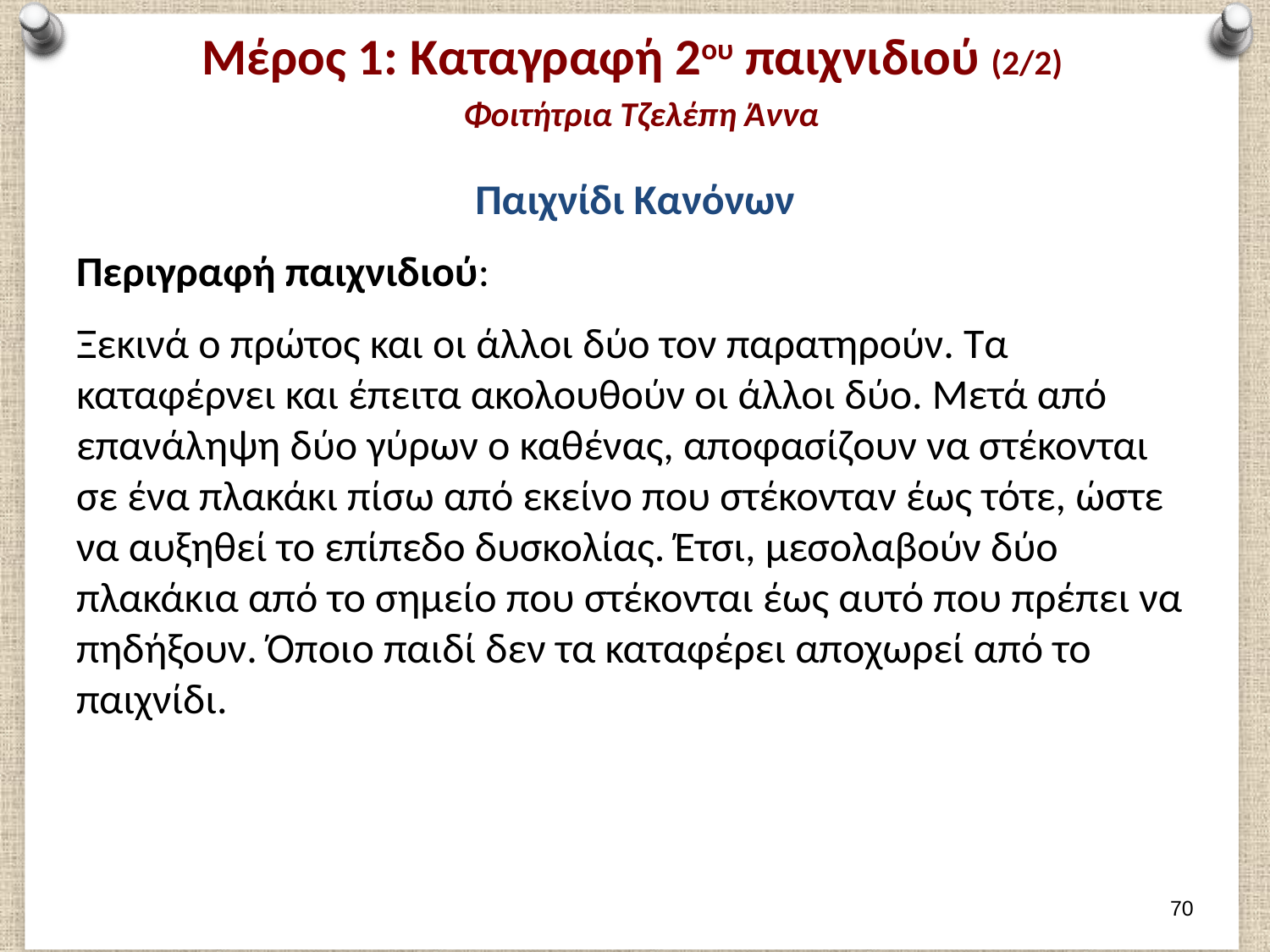

# Μέρος 1: Καταγραφή 2ου παιχνιδιού (2/2) Φοιτήτρια Τζελέπη Άννα
Παιχνίδι Κανόνων
Περιγραφή παιχνιδιού:
Ξεκινά ο πρώτος και οι άλλοι δύο τον παρατηρούν. Τα καταφέρνει και έπειτα ακολουθούν οι άλλοι δύο. Μετά από επανάληψη δύο γύρων ο καθένας, αποφασίζουν να στέκονται σε ένα πλακάκι πίσω από εκείνο που στέκονταν έως τότε, ώστε να αυξηθεί το επίπεδο δυσκολίας. Έτσι, μεσολαβούν δύο πλακάκια από το σημείο που στέκονται έως αυτό που πρέπει να πηδήξουν. Όποιο παιδί δεν τα καταφέρει αποχωρεί από το παιχνίδι.

70